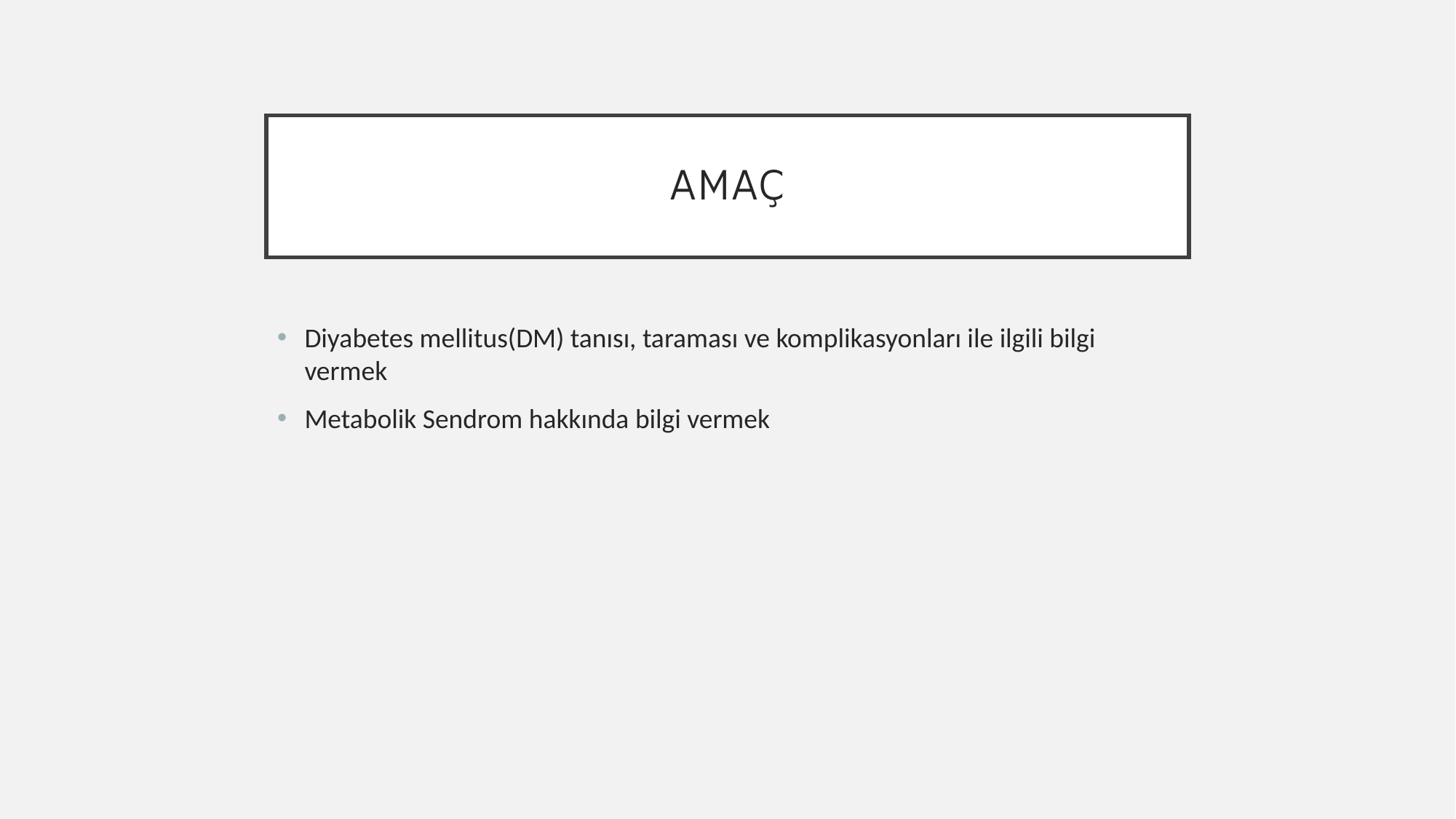

# AMAÇ
Diyabetes mellitus(DM) tanısı, taraması ve komplikasyonları ile ilgili bilgi vermek
Metabolik Sendrom hakkında bilgi vermek